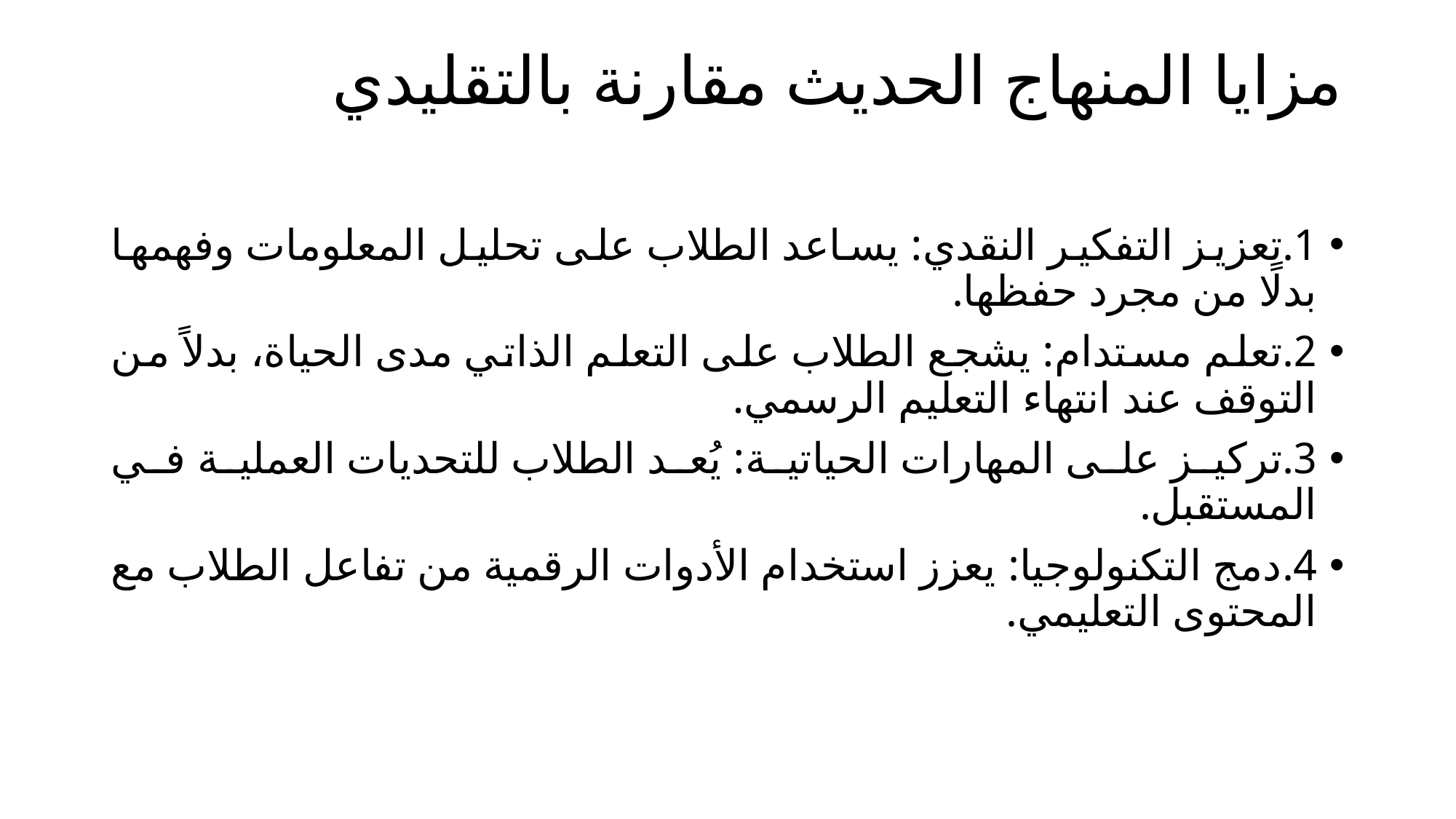

# مزايا المنهاج الحديث مقارنة بالتقليدي
1.	تعزيز التفكير النقدي: يساعد الطلاب على تحليل المعلومات وفهمها بدلًا من مجرد حفظها.
2.	تعلم مستدام: يشجع الطلاب على التعلم الذاتي مدى الحياة، بدلاً من التوقف عند انتهاء التعليم الرسمي.
3.	تركيز على المهارات الحياتية: يُعد الطلاب للتحديات العملية في المستقبل.
4.	دمج التكنولوجيا: يعزز استخدام الأدوات الرقمية من تفاعل الطلاب مع المحتوى التعليمي.